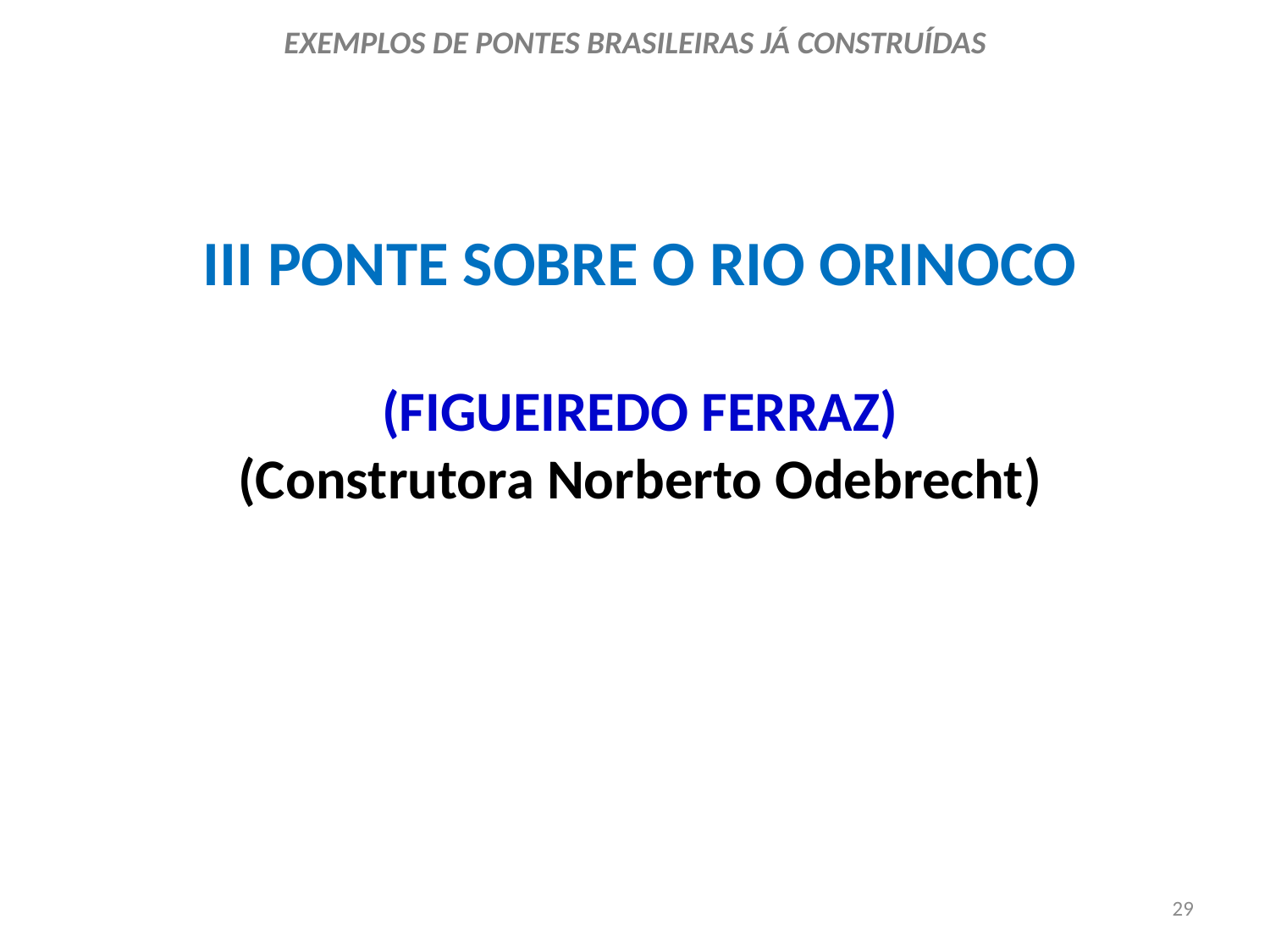

EXEMPLOS DE PONTES BRASILEIRAS JÁ CONSTRUÍDAS
III PONTE SOBRE O RIO ORINOCO

(FIGUEIREDO FERRAZ)
(Construtora Norberto Odebrecht)
29